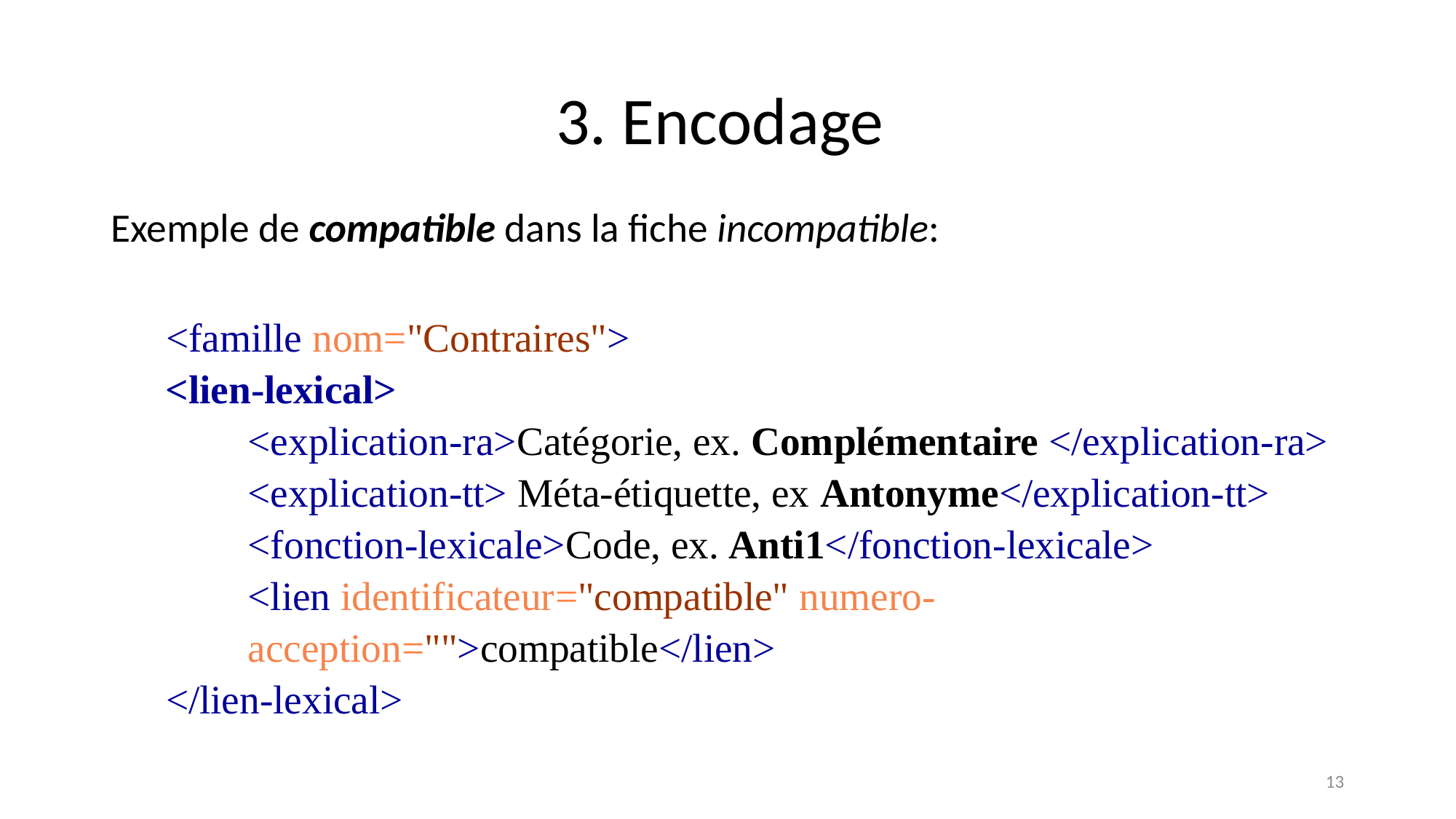

# 3. Encodage
Exemple de compatible dans la fiche incompatible:

<famille nom="Contraires">
<lien-lexical>
<explication-ra>Catégorie, ex. Complémentaire </explication-ra>
<explication-tt> Méta-étiquette, ex Antonyme</explication-tt>
<fonction-lexicale>Code, ex. Anti1</fonction-lexicale>
<lien identificateur="compatible" numero-acception="">compatible</lien>
</lien-lexical>

13